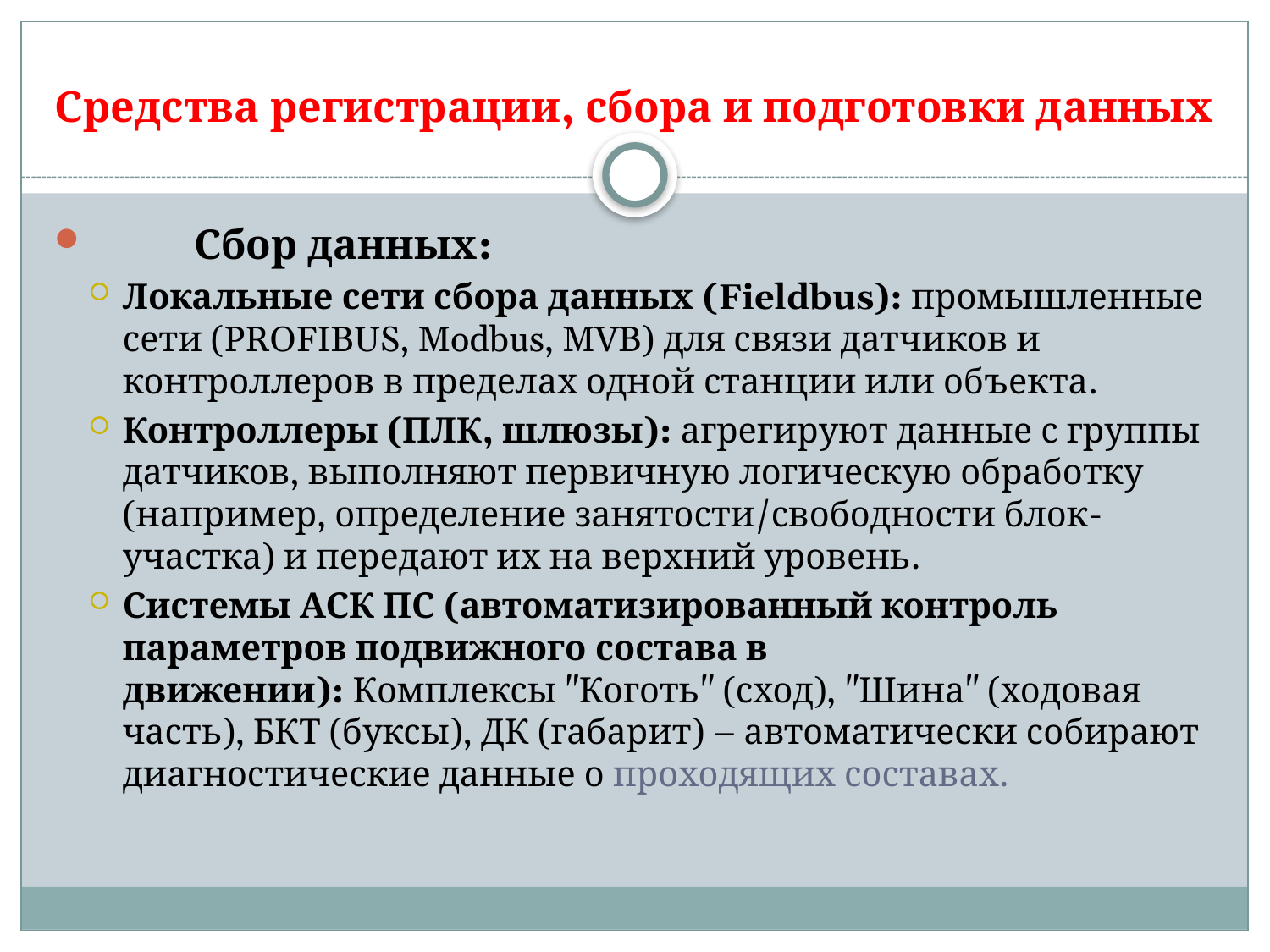

# Средства регистрации, сбора и подготовки данных
	Сбор данных:
Локальные сети сбора данных (Fieldbus): промышленные сети (PROFIBUS, Modbus, MVB) для связи датчиков и контроллеров в пределах одной станции или объекта.
Контроллеры (ПЛК, шлюзы): агрегируют данные с группы датчиков, выполняют первичную логическую обработку (например, определение занятости/свободности блок-участка) и передают их на верхний уровень.
Системы АСК ПС (автоматизированный контроль параметров подвижного состава в движении): Комплексы "Коготь" (сход), "Шина" (ходовая часть), БКТ (буксы), ДК (габарит) – автоматически собирают диагностические данные о проходящих составах.